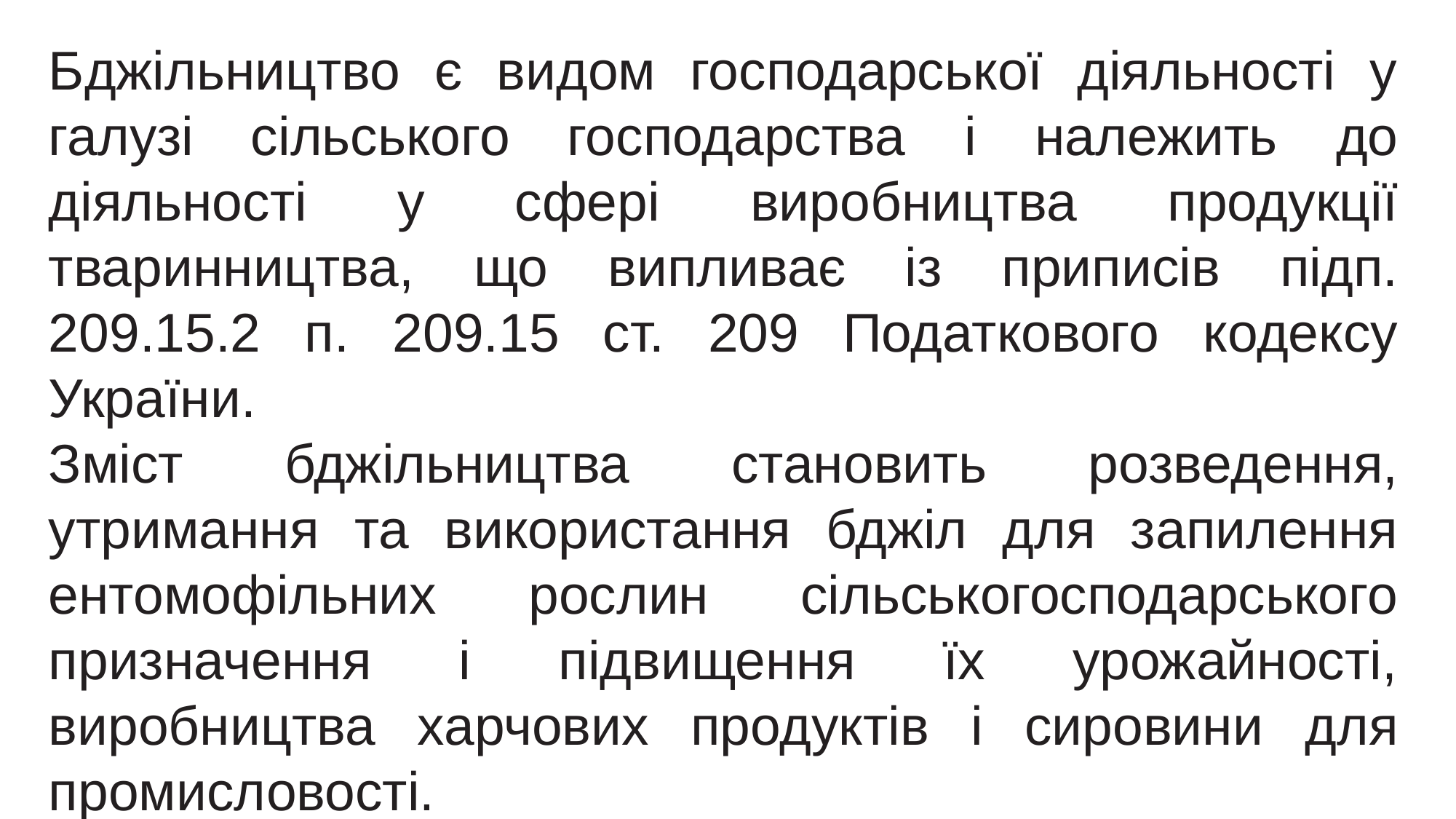

Бджільництво є видом господарської діяльності у галузі сільського господарства і належить до діяльності у сфері виробництва продукції тваринництва, що випливає із приписів підп. 209.15.2 п. 209.15 ст. 209 Податкового кодексу України.
Зміст бджільництва становить розведення, утримання та використання бджіл для запилення ентомофільних рослин сільськогосподарського призначення і підвищення їх урожайності, виробництва харчових продуктів і сировини для промисловості.